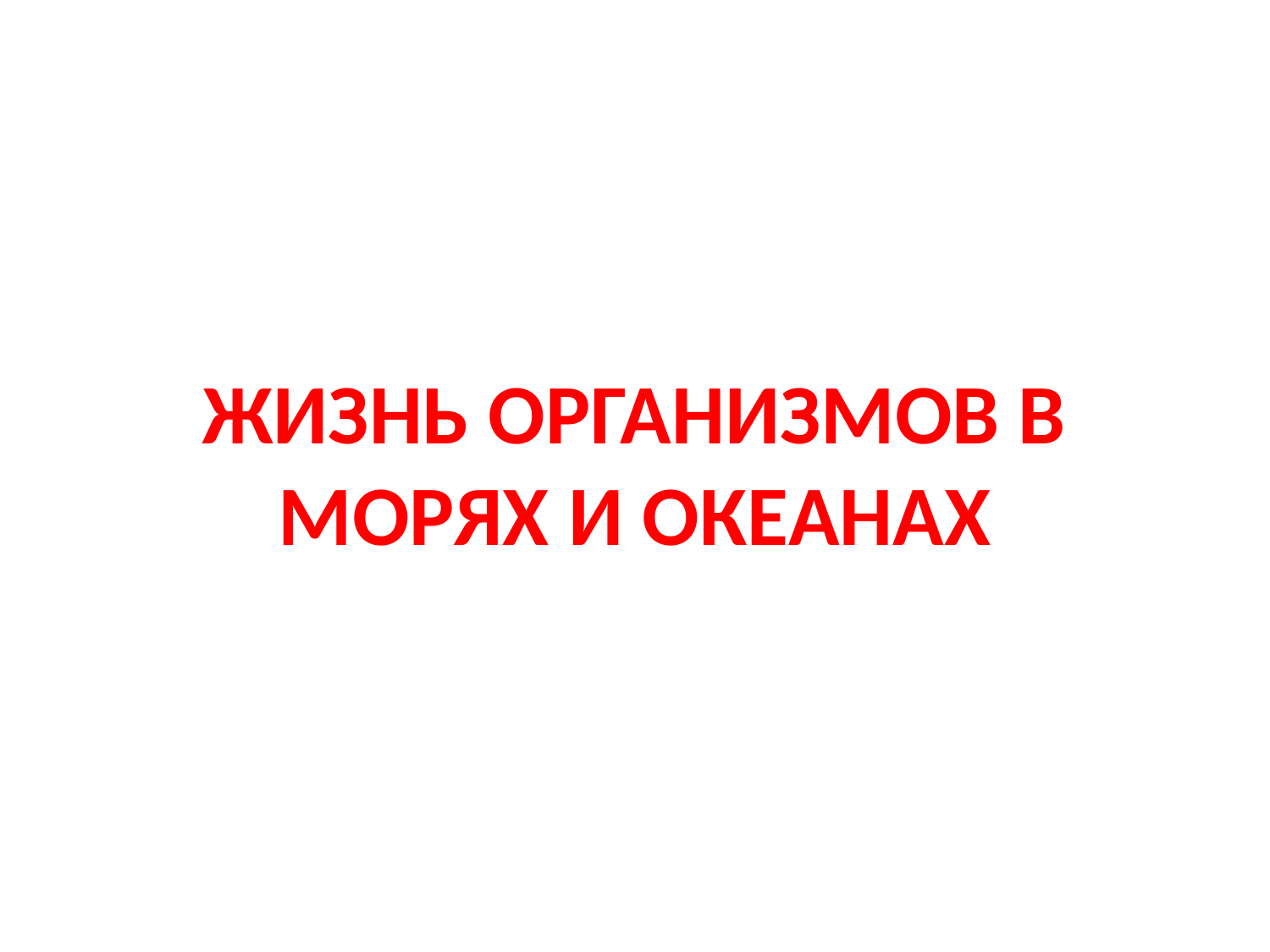

# ЖИЗНЬ ОРГАНИЗМОВ В МОРЯХ И ОКЕАНАХ